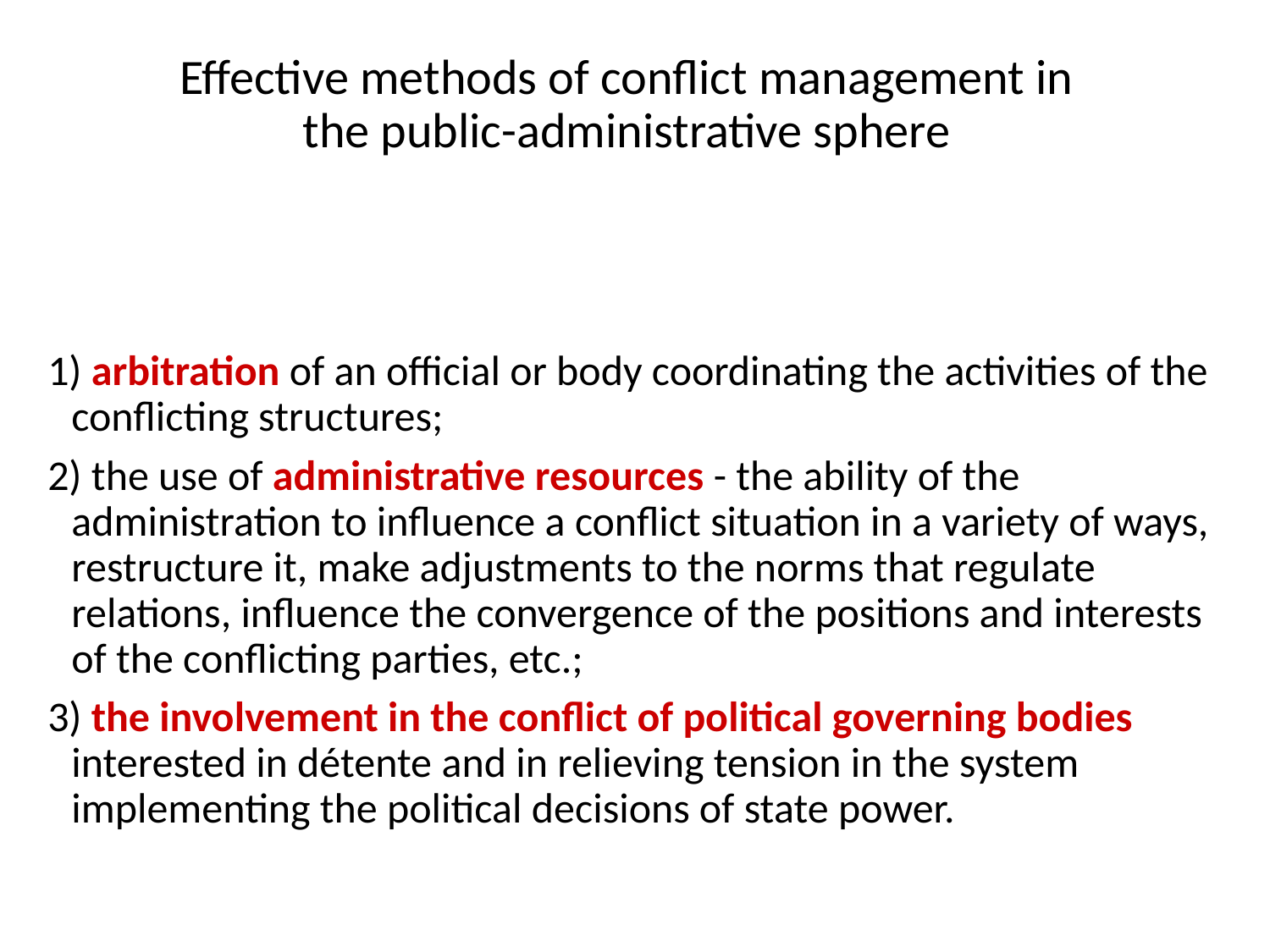

# Effective methods of conflict management in the public-administrative sphere
1) arbitration of an official or body coordinating the activities of the conflicting structures;
2) the use of administrative resources - the ability of the administration to influence a conflict situation in a variety of ways, restructure it, make adjustments to the norms that regulate relations, influence the convergence of the positions and interests of the conflicting parties, etc.;
3) the involvement in the conflict of political governing bodies interested in détente and in relieving tension in the system implementing the political decisions of state power.